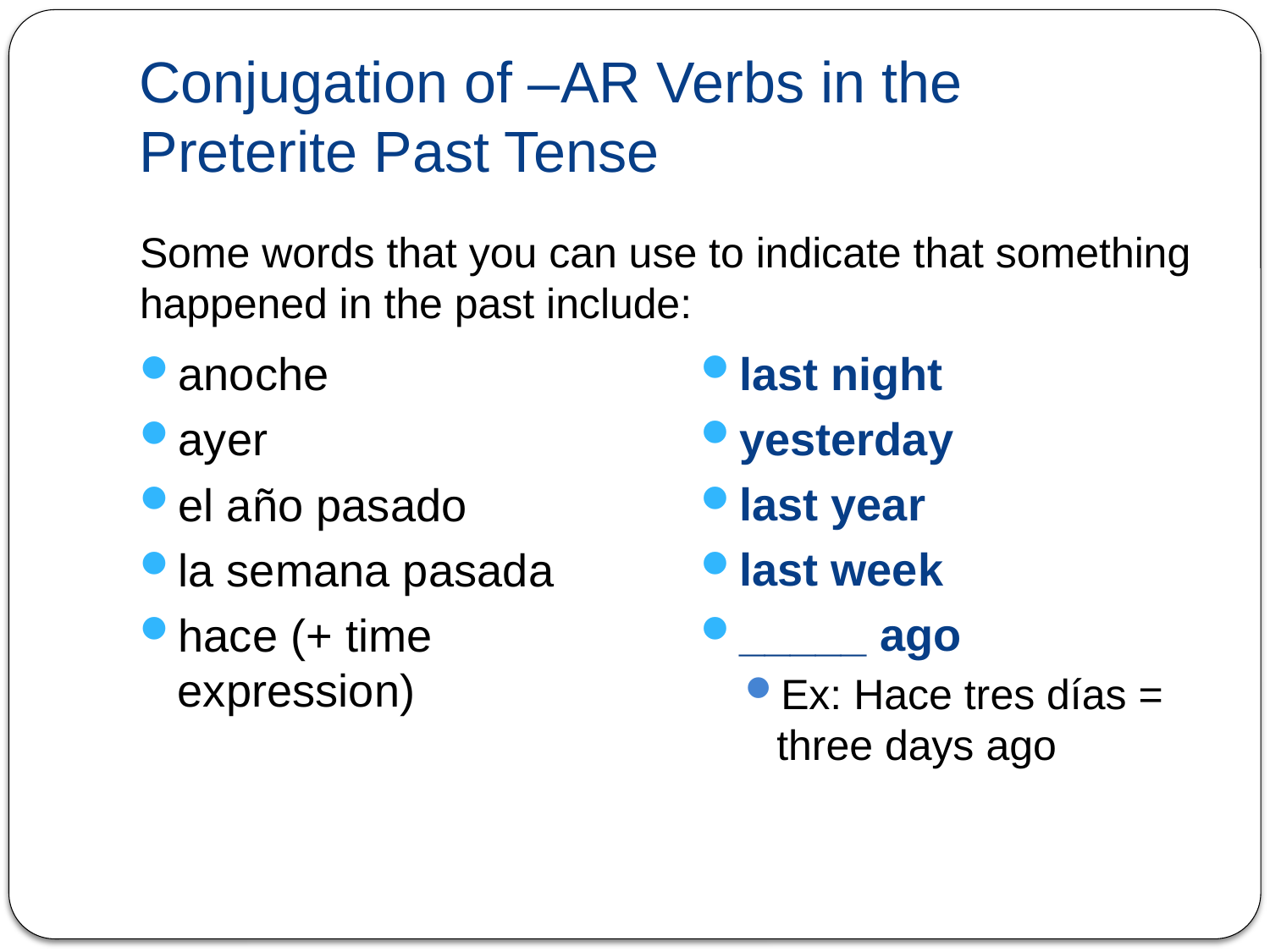

# Conjugation of –AR Verbs in the Preterite Past Tense
Some words that you can use to indicate that something happened in the past include:
anoche
ayer
el año pasado
la semana pasada
hace (+ time expression)

last night
yesterday
last year
last week
_____ ago
Ex: Hace tres días = three days ago